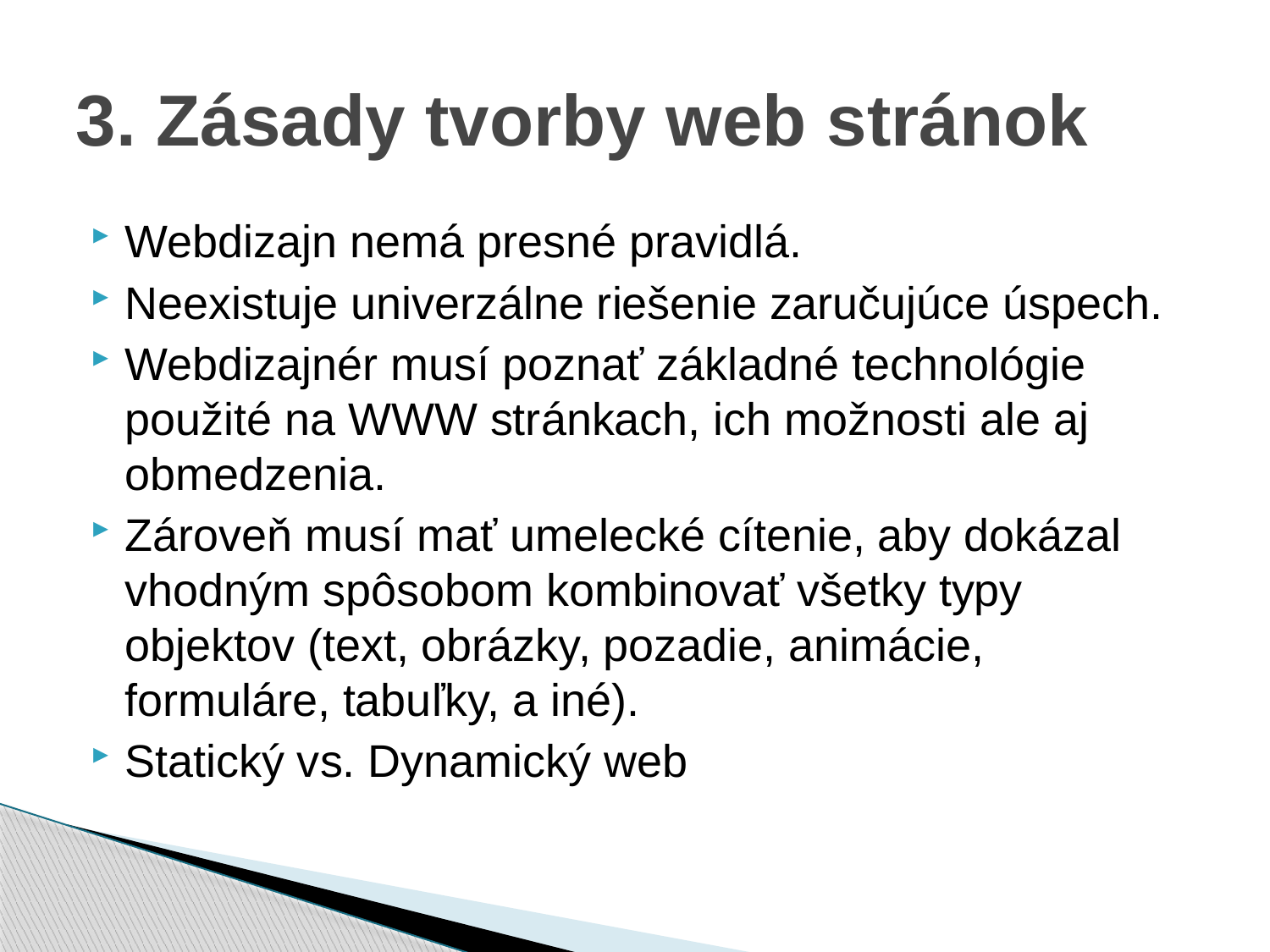

# 3. Zásady tvorby web stránok
Webdizajn nemá presné pravidlá.
Neexistuje univerzálne riešenie zaručujúce úspech.
Webdizajnér musí poznať základné technológie použité na WWW stránkach, ich možnosti ale aj obmedzenia.
Zároveň musí mať umelecké cítenie, aby dokázal vhodným spôsobom kombinovať všetky typy objektov (text, obrázky, pozadie, animácie, formuláre, tabuľky, a iné).
Statický vs. Dynamický web